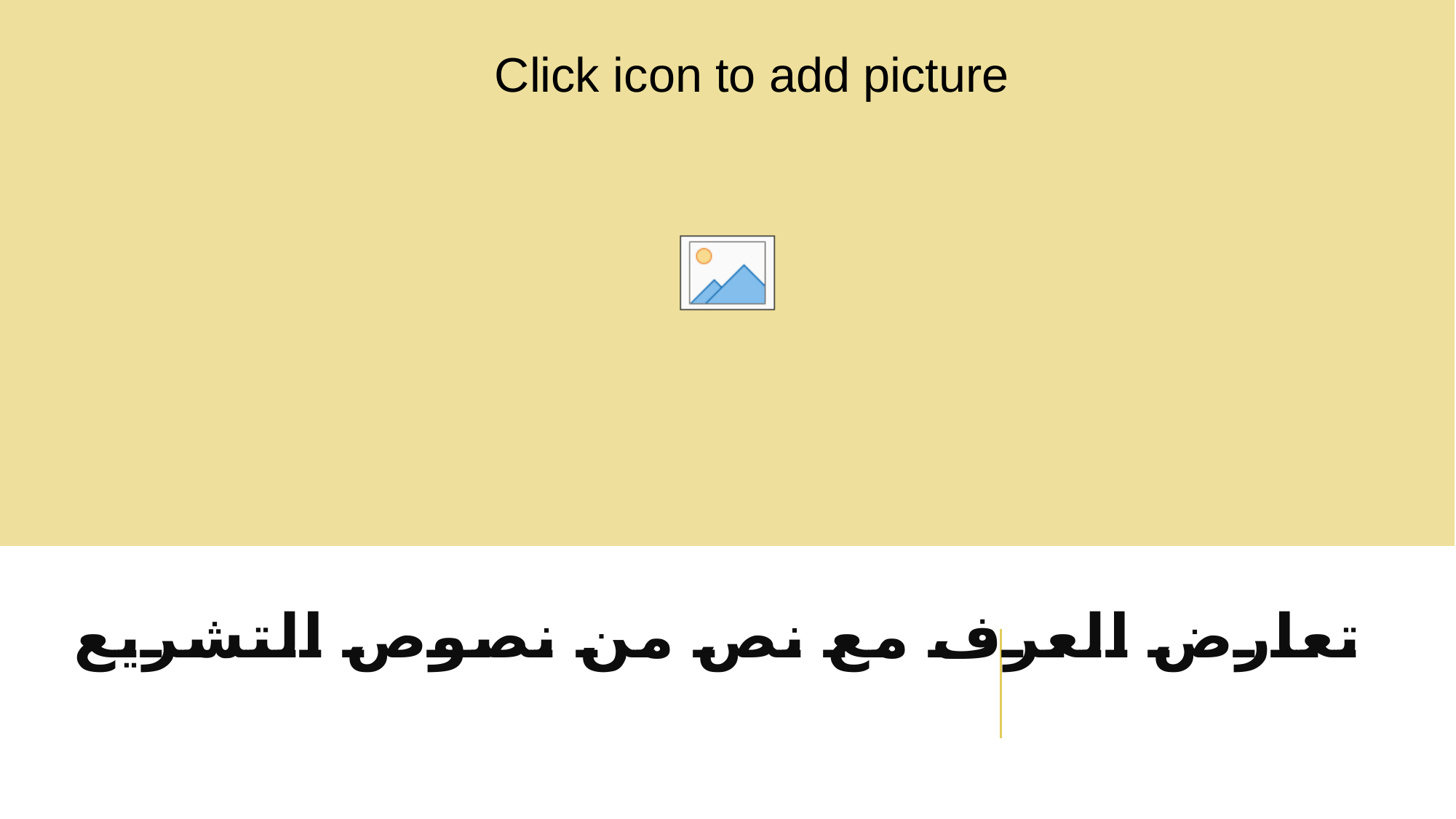

# تعارض العرف مع نص من نصوص التشريع